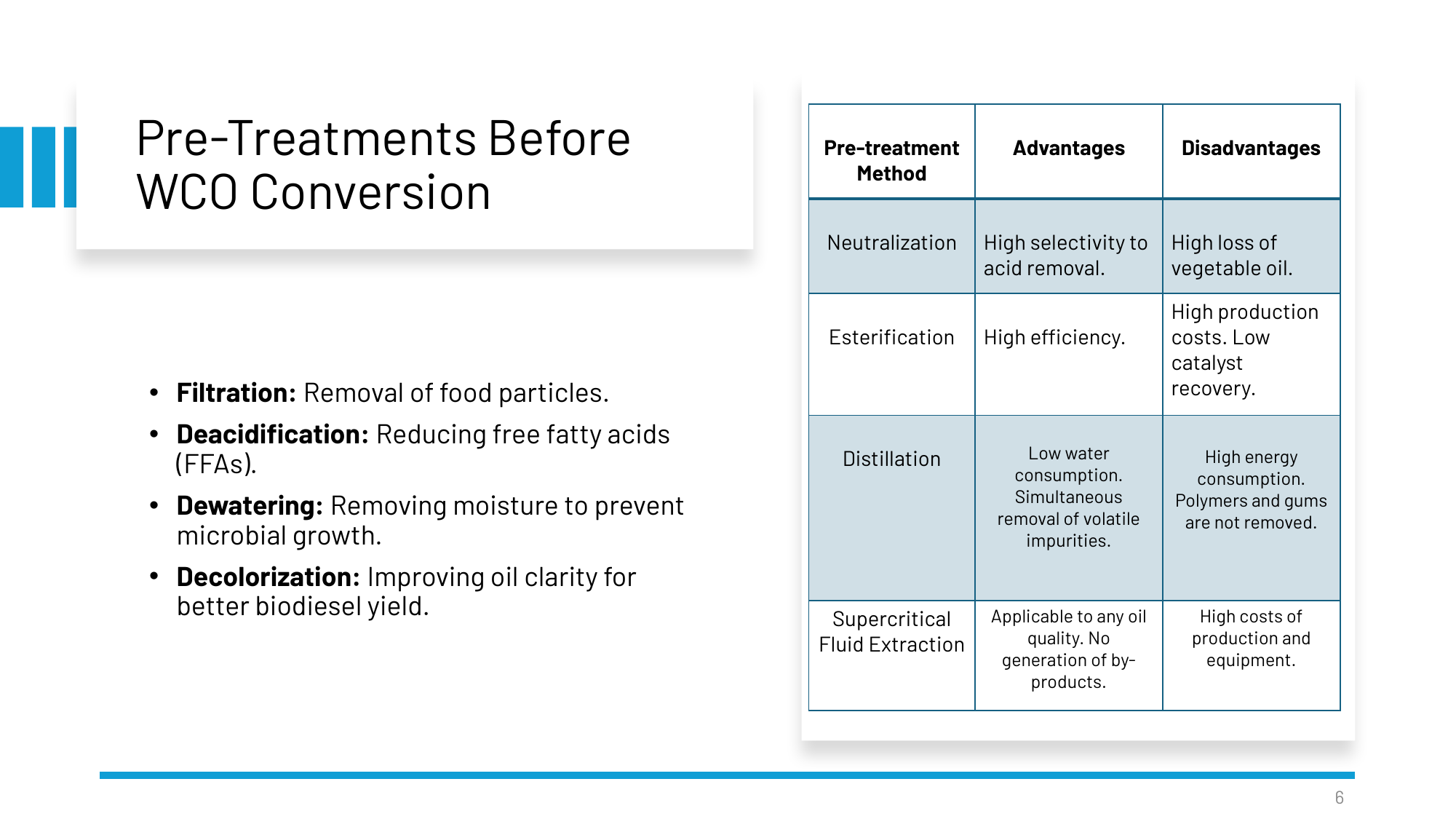

# Pre-Treatments Before WCO Conversion
| Pre-treatment Method | Advantages | Disadvantages |
| --- | --- | --- |
| Neutralization | High selectivity to acid removal. | High loss of vegetable oil. |
| Esterification | High efficiency. | High production costs. Low catalyst recovery. |
| Distillation | Low water consumption. Simultaneous removal of volatile impurities. | High energy consumption. Polymers and gums are not removed. |
| Supercritical Fluid Extraction | Applicable to any oil quality. No generation of by-products. | High costs of production and equipment. |

Filtration: Removal of food particles.
Deacidification: Reducing free fatty acids (FFAs).
Dewatering: Removing moisture to prevent microbial growth.
Decolorization: Improving oil clarity for better biodiesel yield.

6